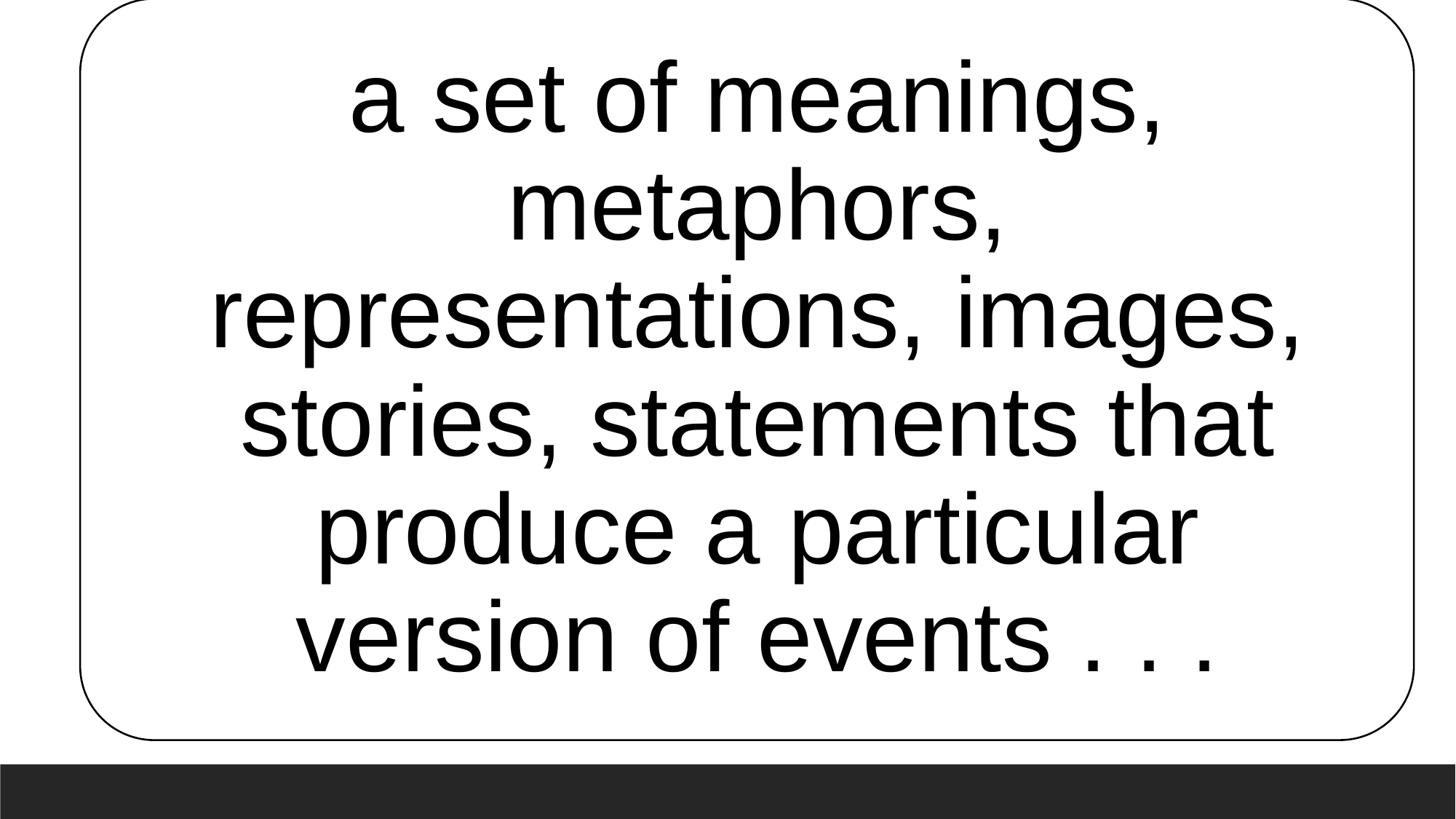

a set of meanings, metaphors, representations, images, stories, statements that produce a particular version of events . . .